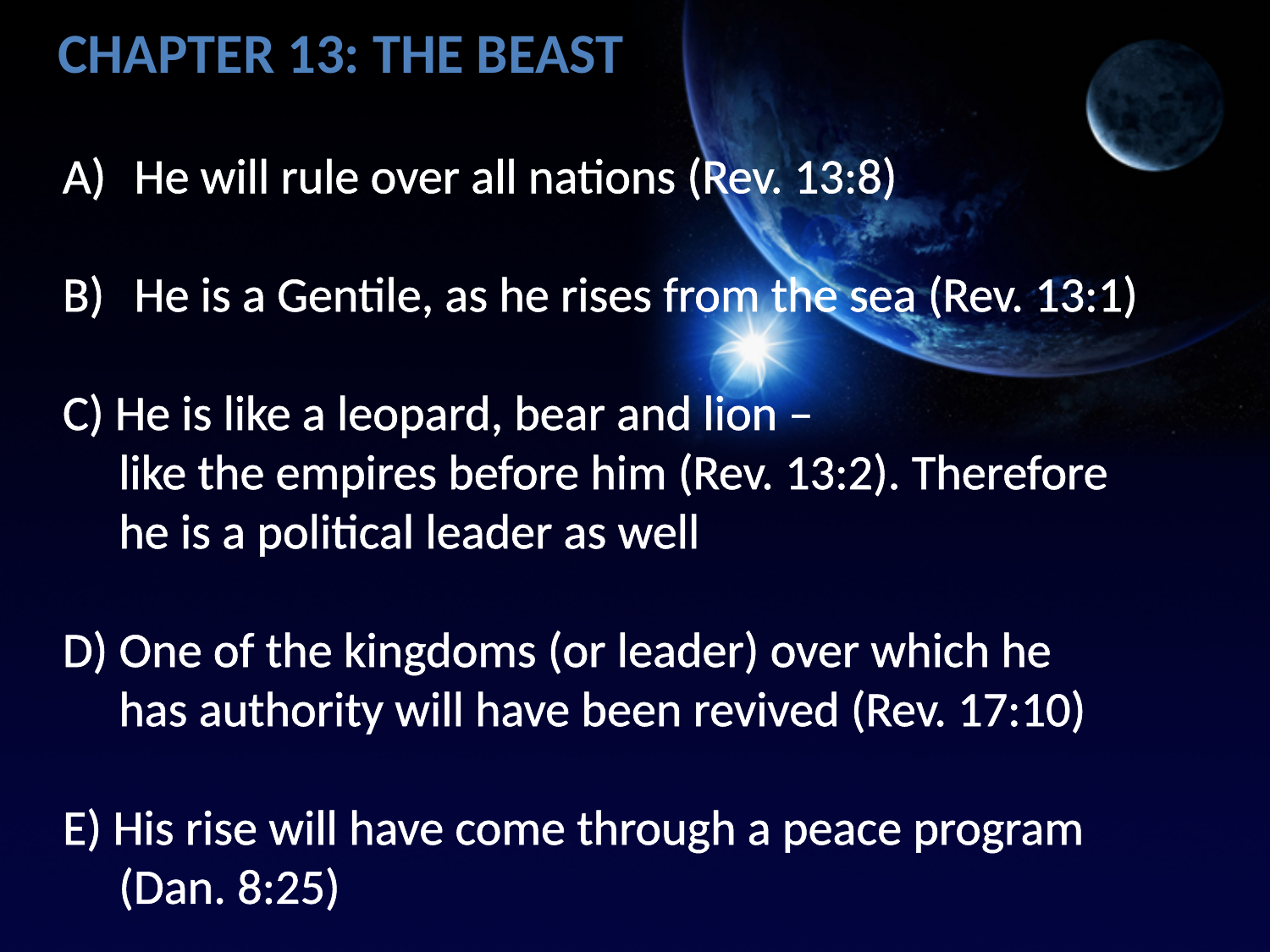

Chapter 13: The Beast
He will rule over all nations (Rev. 13:8)

He is a Gentile, as he rises from the sea (Rev. 13:1)

C) He is like a leopard, bear and lion –
     like the empires before him (Rev. 13:2). Therefore
     he is a political leader as well

D) One of the kingdoms (or leader) over which he
     has authority will have been revived (Rev. 17:10)

E) His rise will have come through a peace program
     (Dan. 8:25)